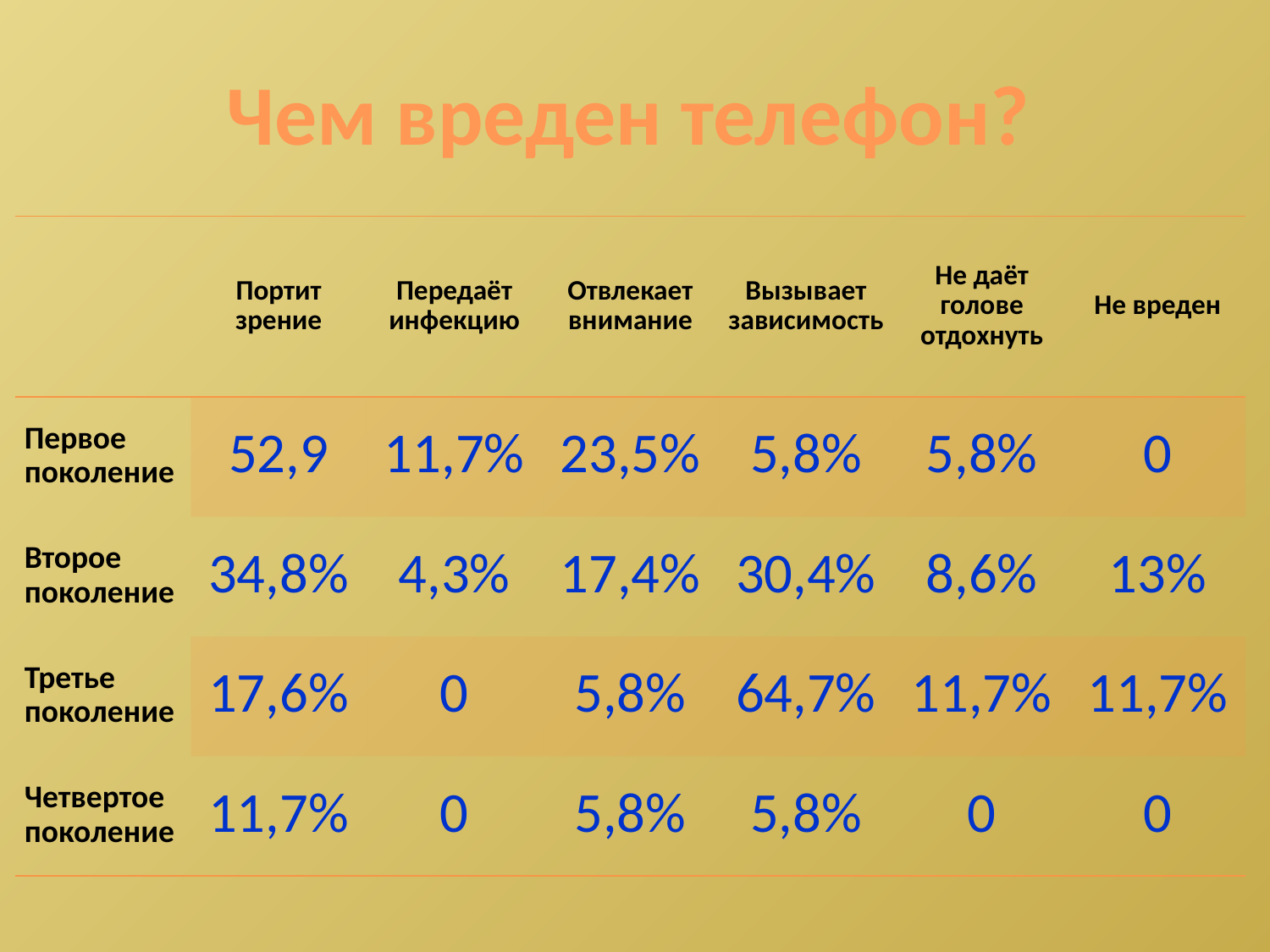

Чем вреден телефон?
|  | Портит зрение | Передаёт инфекцию | Отвлекает внимание | Вызывает зависимость | Не даёт голове отдохнуть | Не вреден |
| --- | --- | --- | --- | --- | --- | --- |
| Первое поколение | 52,9 | 11,7% | 23,5% | 5,8% | 5,8% | 0 |
| Второе поколение | 34,8% | 4,3% | 17,4% | 30,4% | 8,6% | 13% |
| Третье поколение | 17,6% | 0 | 5,8% | 64,7% | 11,7% | 11,7% |
| Четвертое поколение | 11,7% | 0 | 5,8% | 5,8% | 0 | 0 |